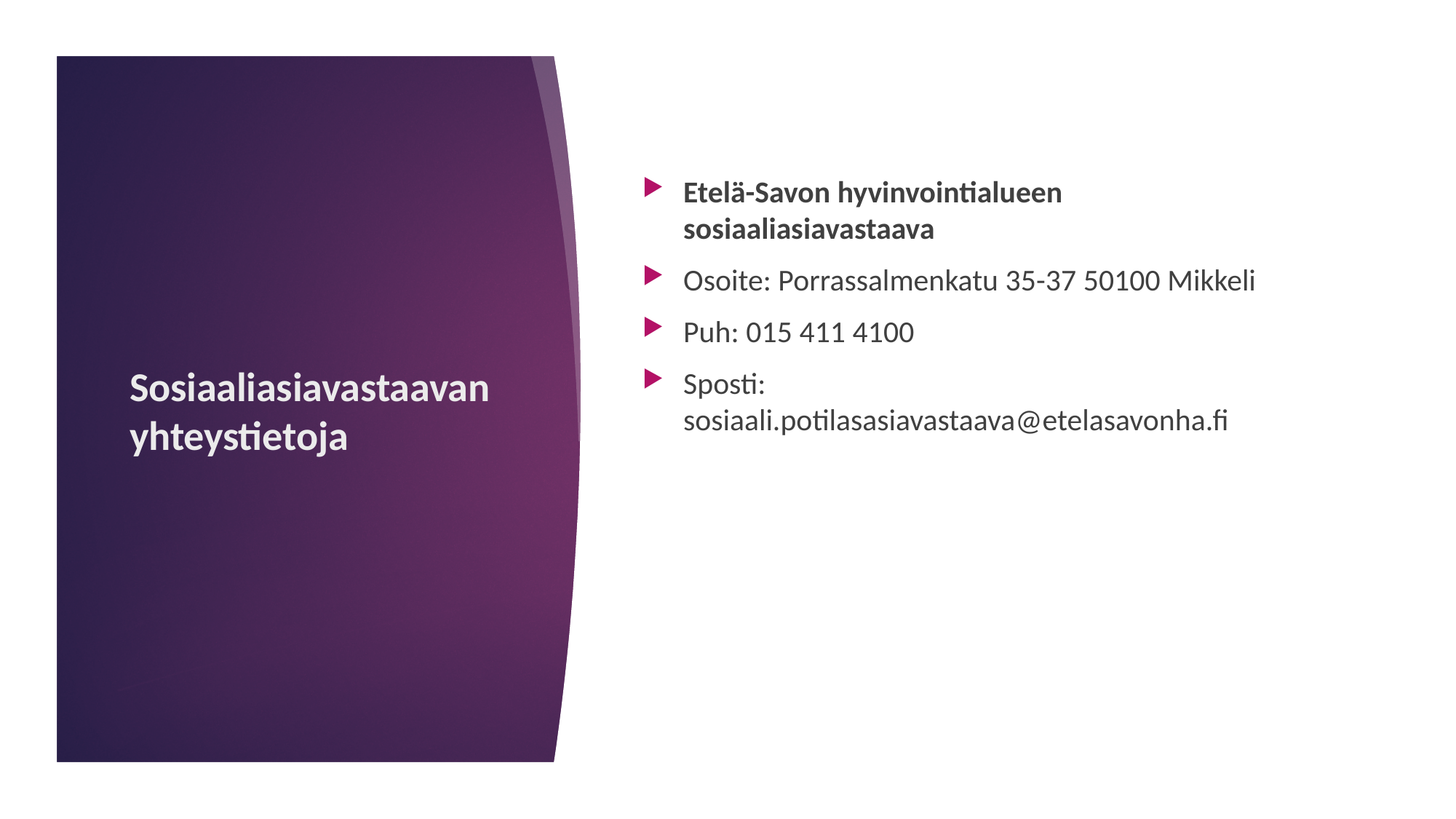

Etelä-Savon hyvinvointialueen sosiaaliasiavastaava
Osoite: Porrassalmenkatu 35-37 50100 Mikkeli
Puh: 015 411 4100
Sposti: sosiaali.potilasasiavastaava@etelasavonha.fi

# Sosiaaliasiavastaavan yhteystietoja